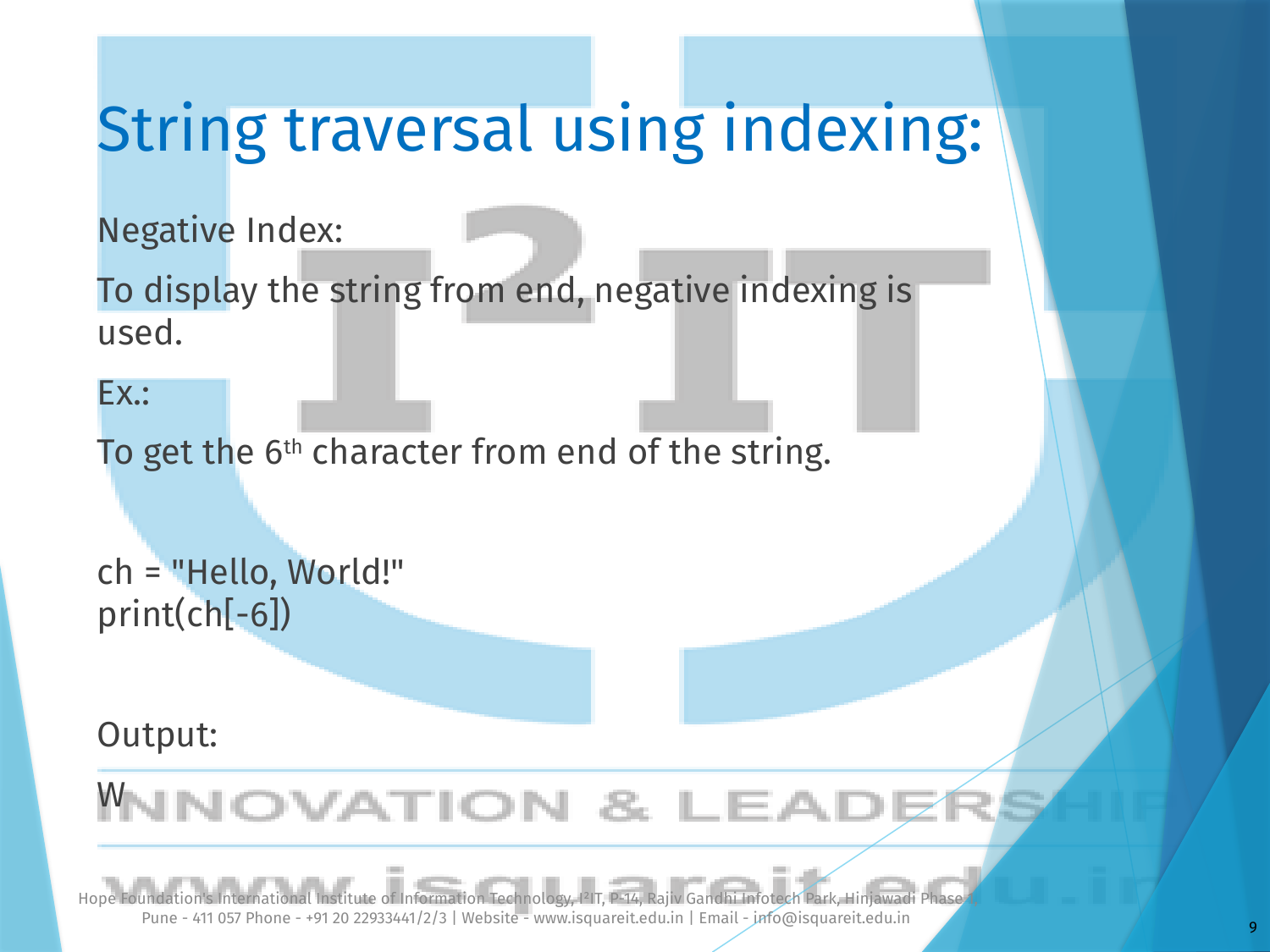

# String traversal using indexing:
Negative Index:
To display the string from end, negative indexing is used.
Ex.:
To get the 6th character from end of the string.

ch = "Hello, World!"
print(ch[-6])

Output:
W

Hope Foundation's International Institute of Information Technology, I²IT, P-14, Rajiv Gandhi Infotech Park, Hinjawadi Phase 1, Pune - 411 057 Phone - +91 20 22933441/2/3 | Website - www.isquareit.edu.in | Email - info@isquareit.edu.in
9